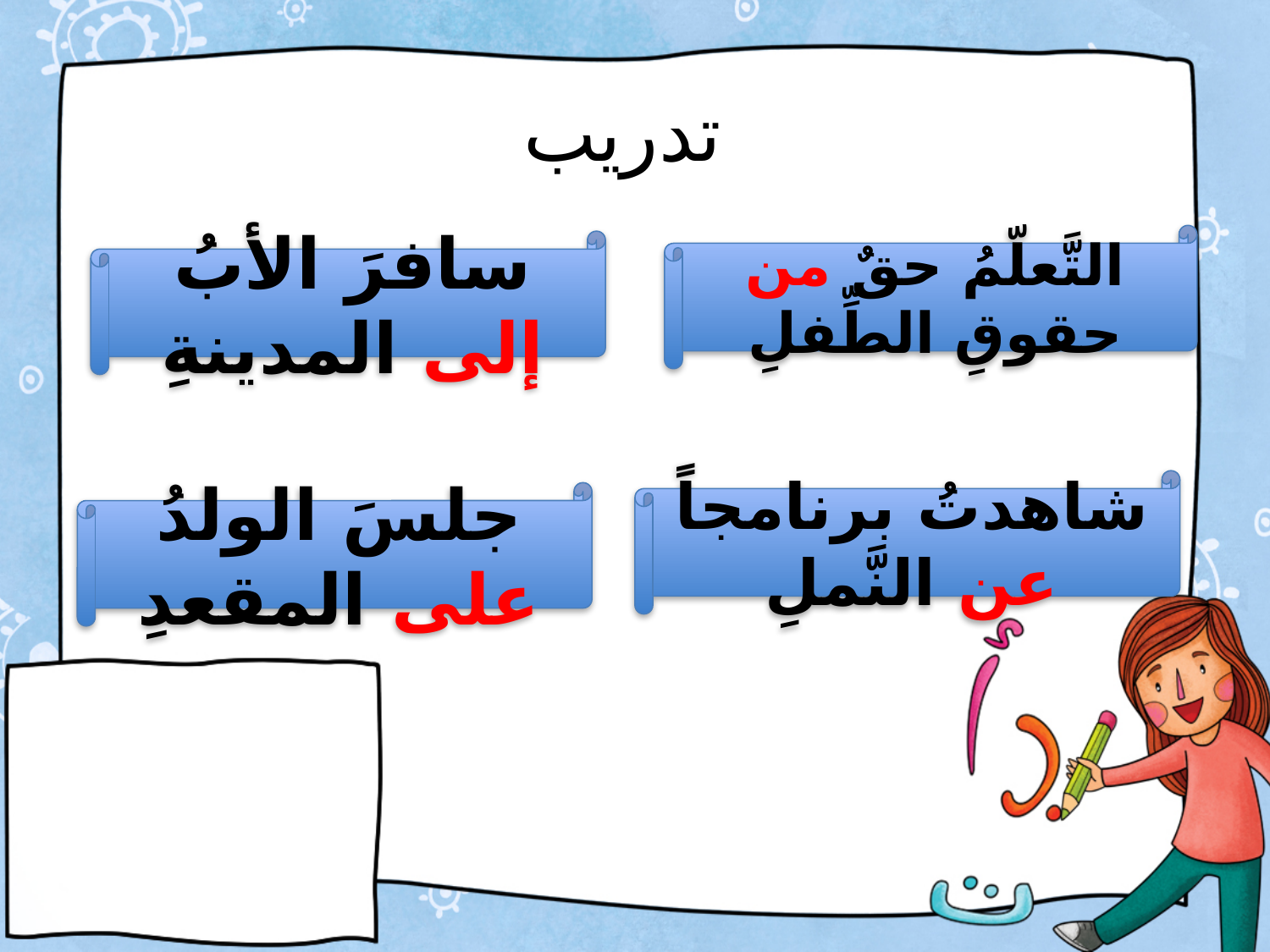

# تدريب

التَّعلّمُ حقٌ من حقوقِ الطِّفلِ
سافرَ الأبُ إلى المدينةِ
شاهدتُ برنامجاً عن النَّملِ
جلسَ الولدُ على المقعدِ